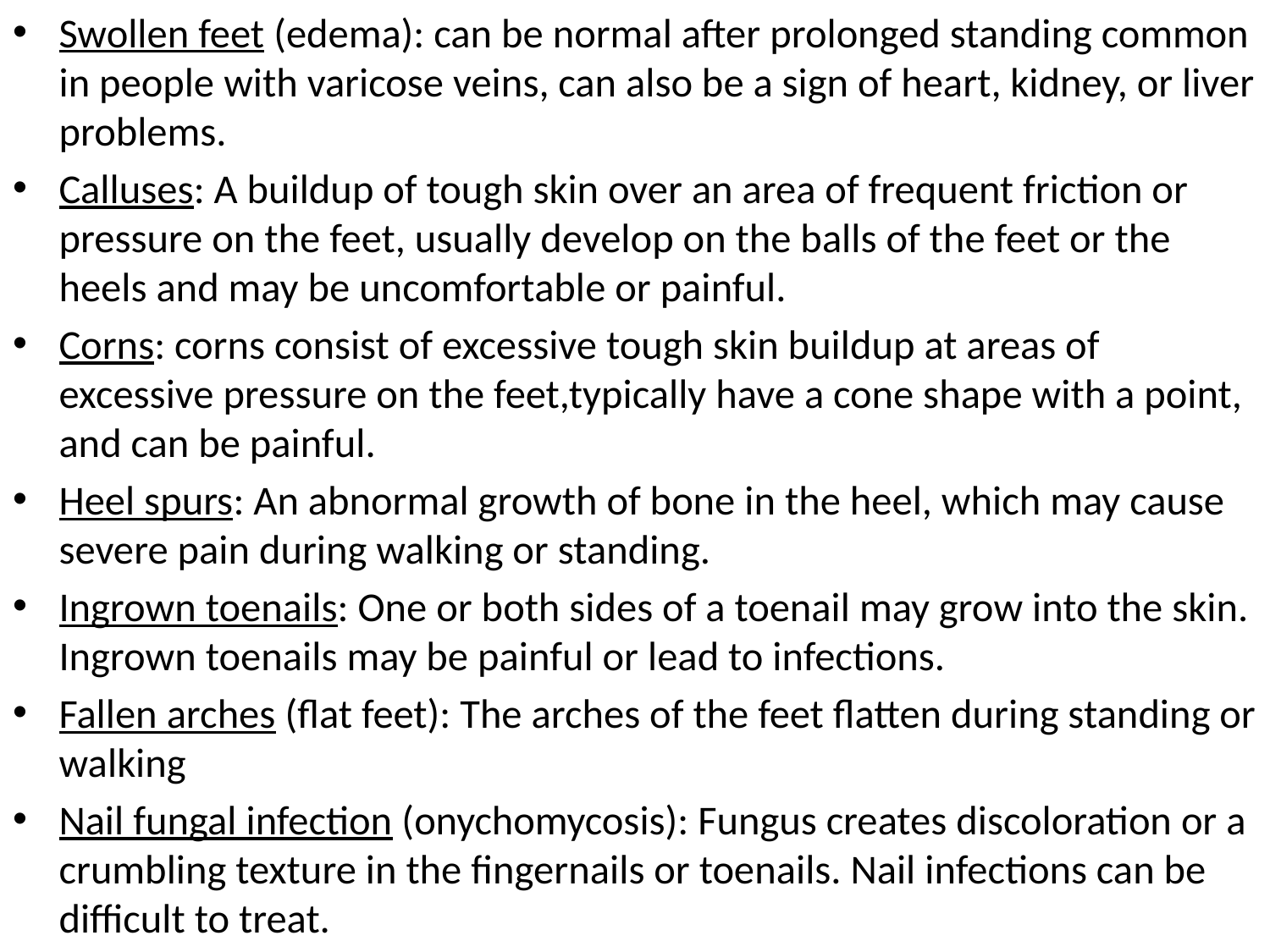

Swollen feet (edema): can be normal after prolonged standing common in people with varicose veins, can also be a sign of heart, kidney, or liver problems.
Calluses: A buildup of tough skin over an area of frequent friction or pressure on the feet, usually develop on the balls of the feet or the heels and may be uncomfortable or painful.
Corns: corns consist of excessive tough skin buildup at areas of excessive pressure on the feet,typically have a cone shape with a point, and can be painful.
Heel spurs: An abnormal growth of bone in the heel, which may cause severe pain during walking or standing.
Ingrown toenails: One or both sides of a toenail may grow into the skin. Ingrown toenails may be painful or lead to infections.
Fallen arches (flat feet): The arches of the feet flatten during standing or walking
Nail fungal infection (onychomycosis): Fungus creates discoloration or a crumbling texture in the fingernails or toenails. Nail infections can be difficult to treat.